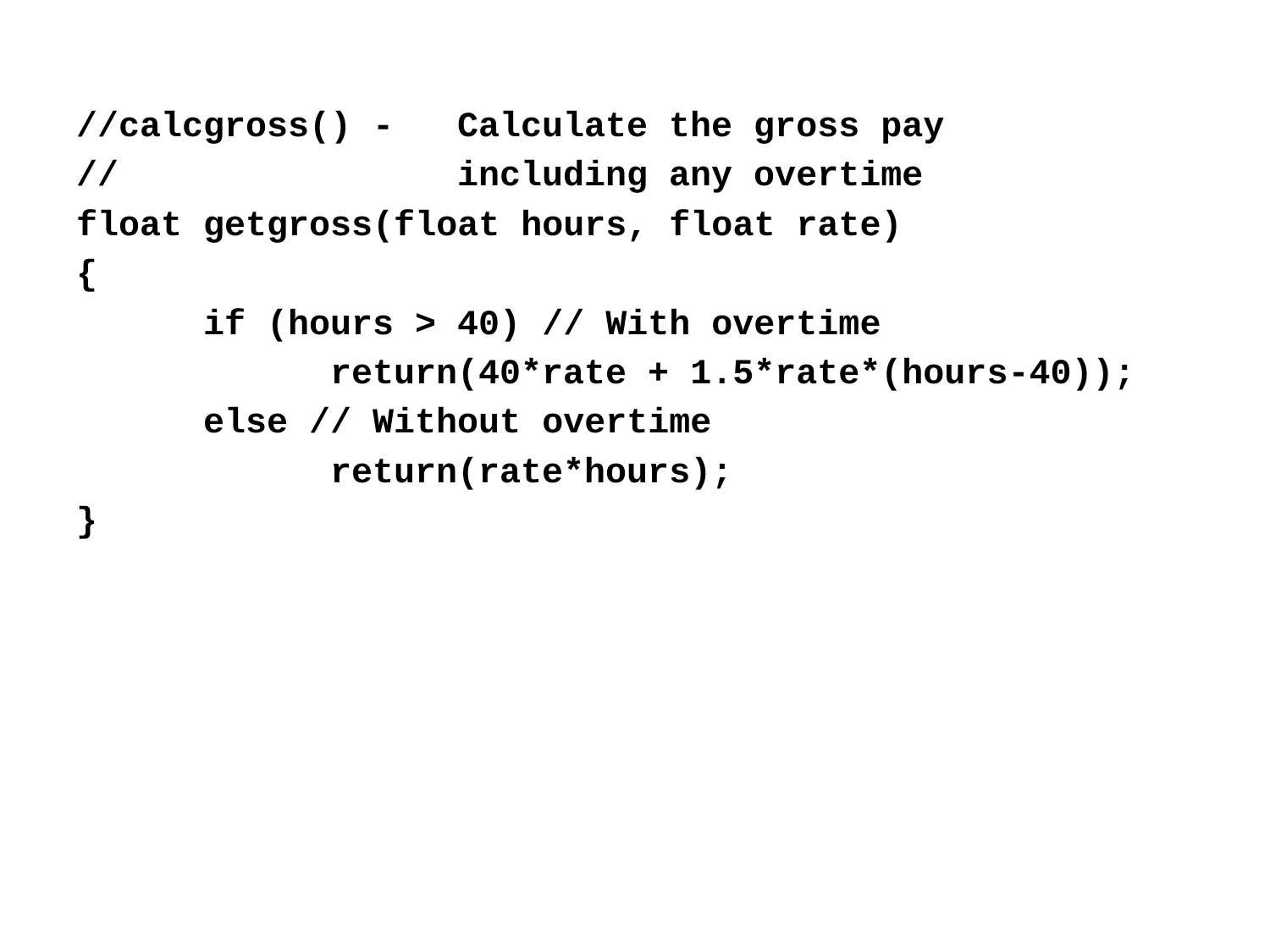

//calcgross() -	Calculate the gross pay
//			including any overtime
float getgross(float hours, float rate)
{
	if (hours > 40) // With overtime
		return(40*rate + 1.5*rate*(hours-40));
	else // Without overtime
		return(rate*hours);
}